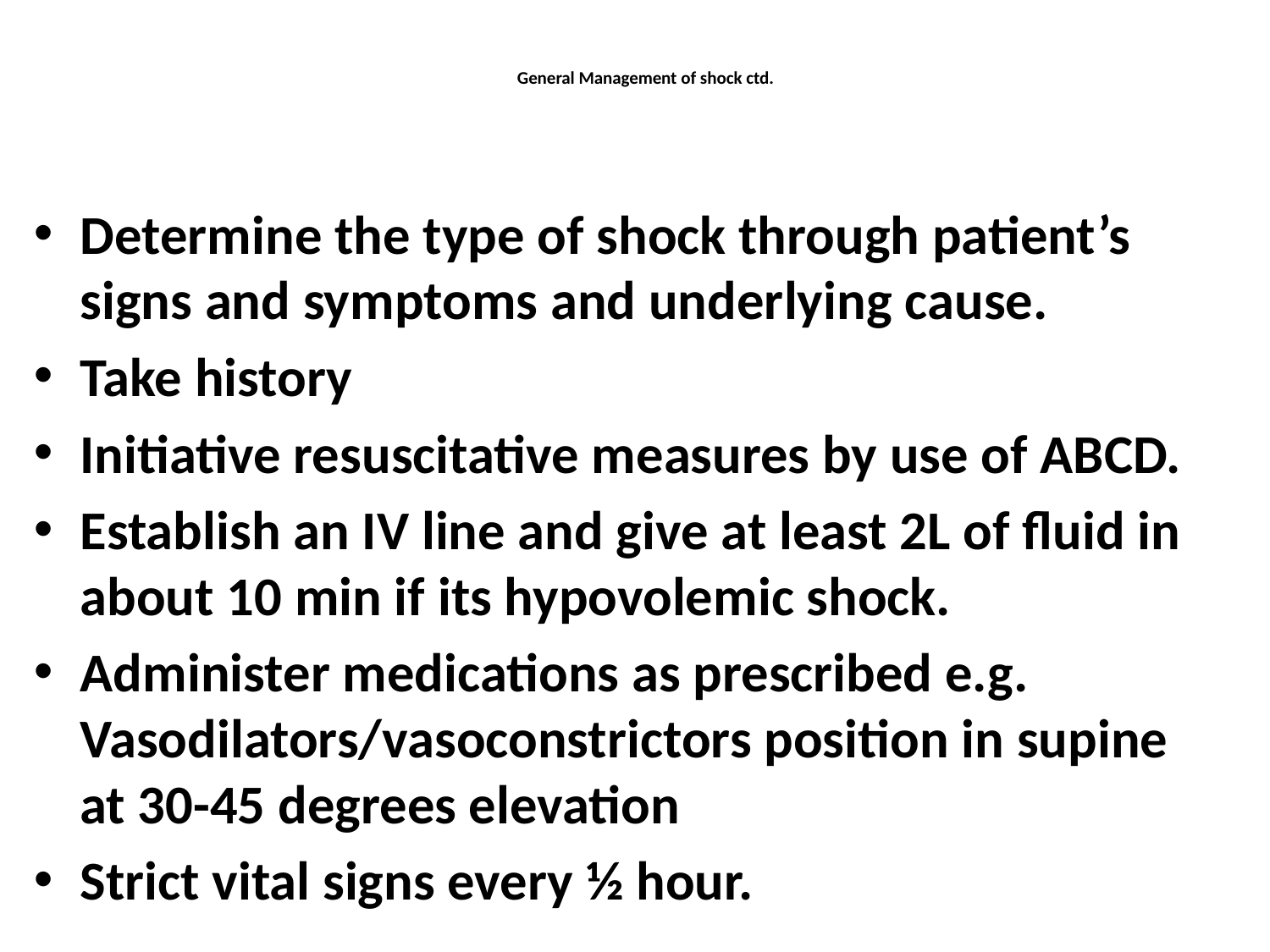

# General Management of shock ctd.

Determine the type of shock through patient’s signs and symptoms and underlying cause.
Take history
Initiative resuscitative measures by use of ABCD.
Establish an IV line and give at least 2L of fluid in about 10 min if its hypovolemic shock.
Administer medications as prescribed e.g. Vasodilators/vasoconstrictors position in supine at 30-45 degrees elevation
Strict vital signs every ½ hour.